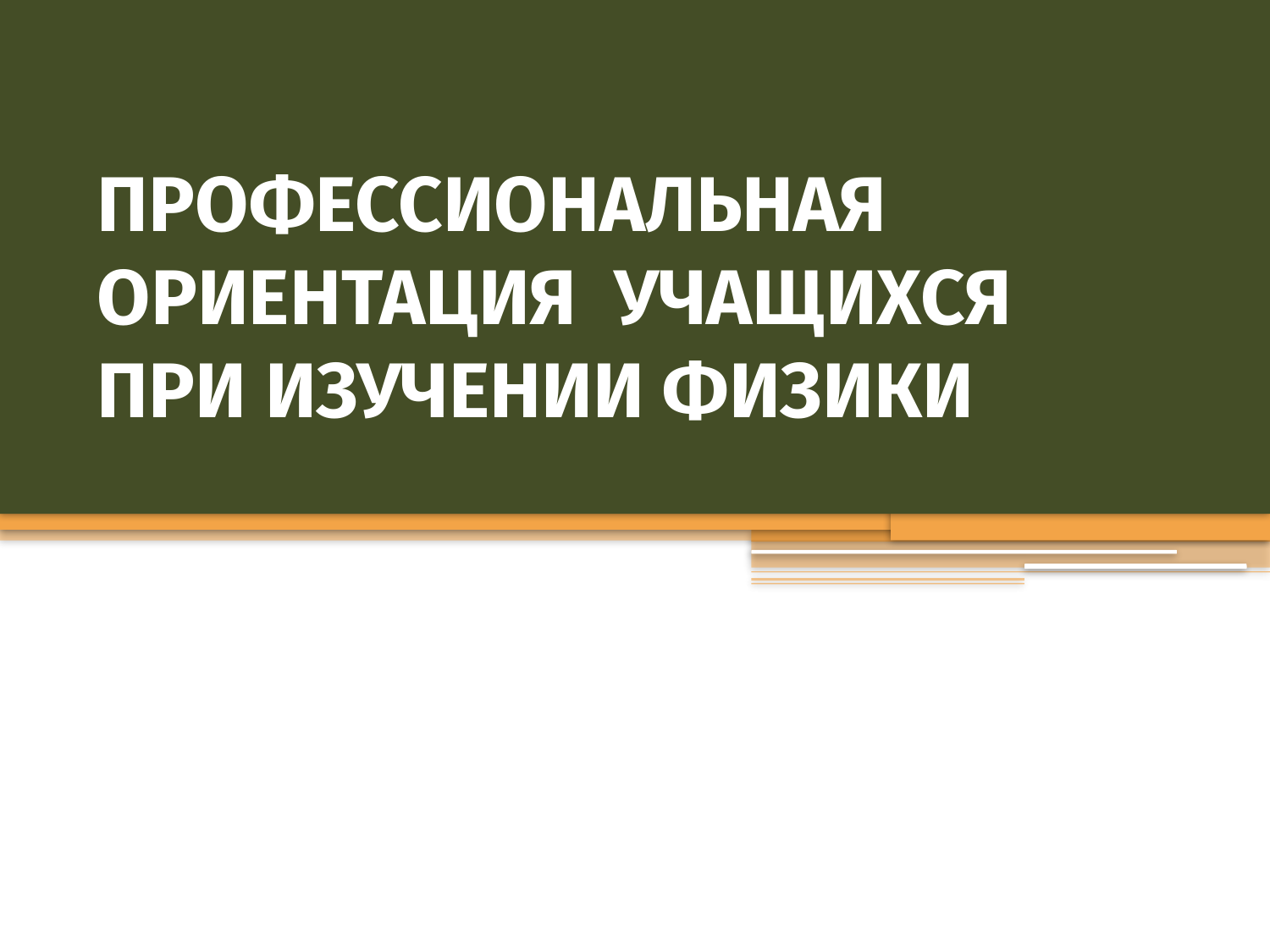

# ПРОФЕССИОНАЛЬНАЯ  ОРИЕНТАЦИЯ  УЧАЩИХСЯ ПРИ ИЗУЧЕНИИ ФИЗИКИ